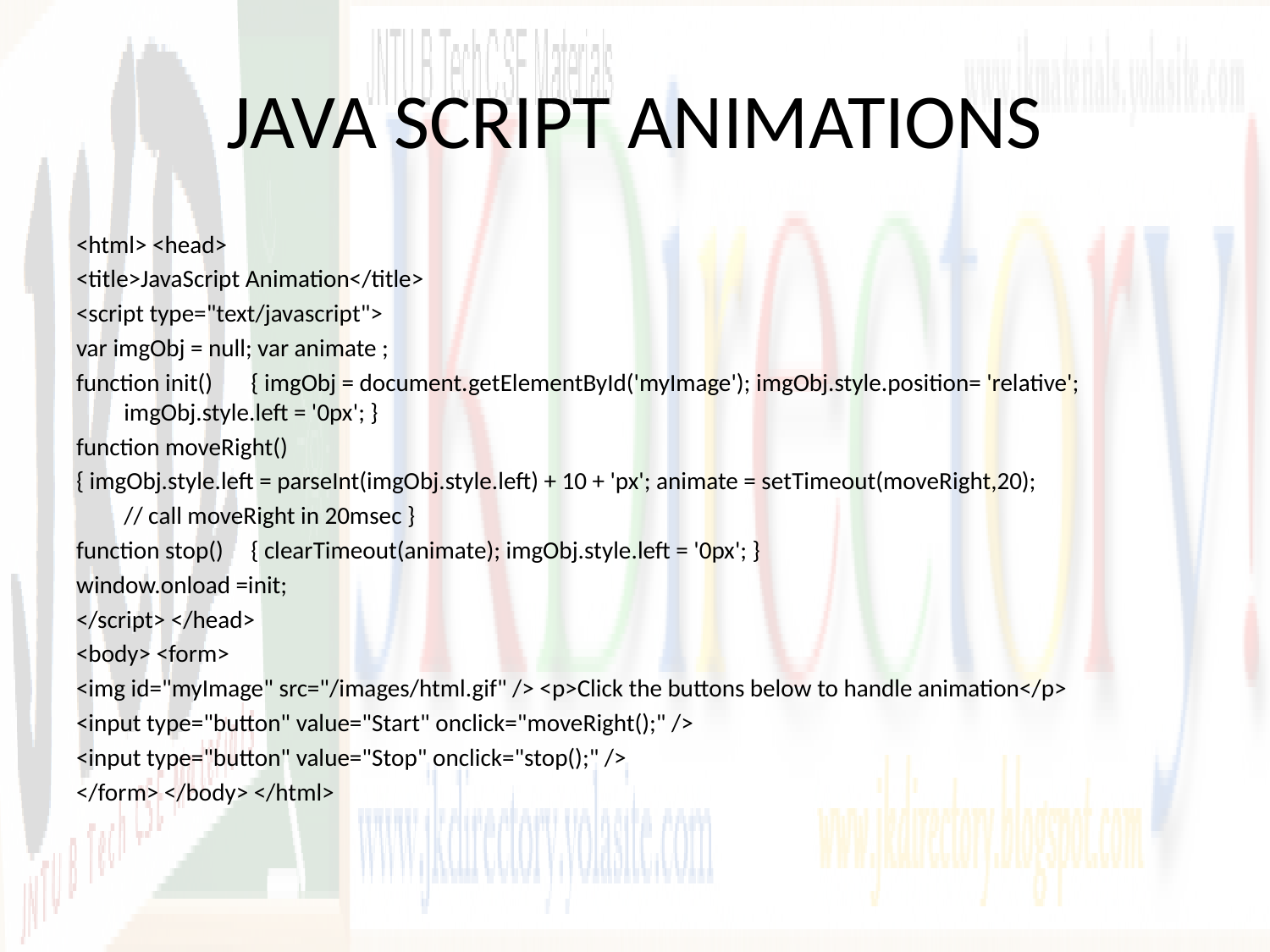

# JAVA SCRIPT ANIMATIONS
<html> <head>
<title>JavaScript Animation</title>
<script type="text/javascript">
var imgObj = null; var animate ;
function init()	{ imgObj = document.getElementById('myImage'); imgObj.style.position= 'relative'; imgObj.style.left = '0px'; }
function moveRight()
{ imgObj.style.left = parseInt(imgObj.style.left) + 10 + 'px'; animate = setTimeout(moveRight,20);
	// call moveRight in 20msec }
function stop()	{ clearTimeout(animate); imgObj.style.left = '0px'; }
window.onload =init;
</script> </head>
<body> <form>
<img id="myImage" src="/images/html.gif" /> <p>Click the buttons below to handle animation</p>
<input type="button" value="Start" onclick="moveRight();" />
<input type="button" value="Stop" onclick="stop();" />
</form> </body> </html>